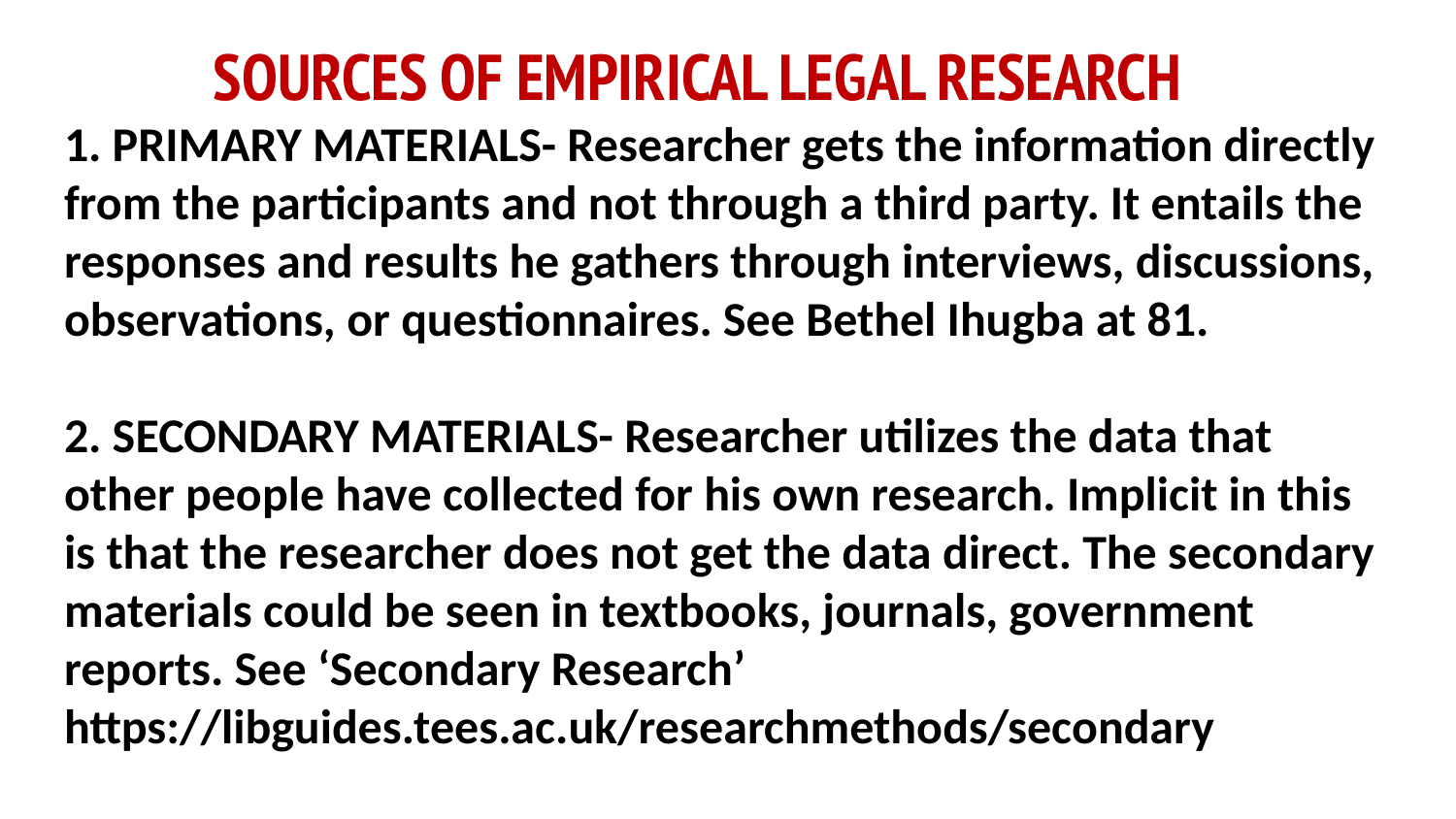

# SOURCES OF EMPIRICAL LEGAL RESEARCH 1. PRIMARY MATERIALS- Researcher gets the information directly from the participants and not through a third party. It entails the responses and results he gathers through interviews, discussions, observations, or questionnaires. See Bethel Ihugba at 81. 2. SECONDARY MATERIALS- Researcher utilizes the data that other people have collected for his own research. Implicit in this is that the researcher does not get the data direct. The secondary materials could be seen in textbooks, journals, government reports. See ‘Secondary Research’ https://libguides.tees.ac.uk/researchmethods/secondary